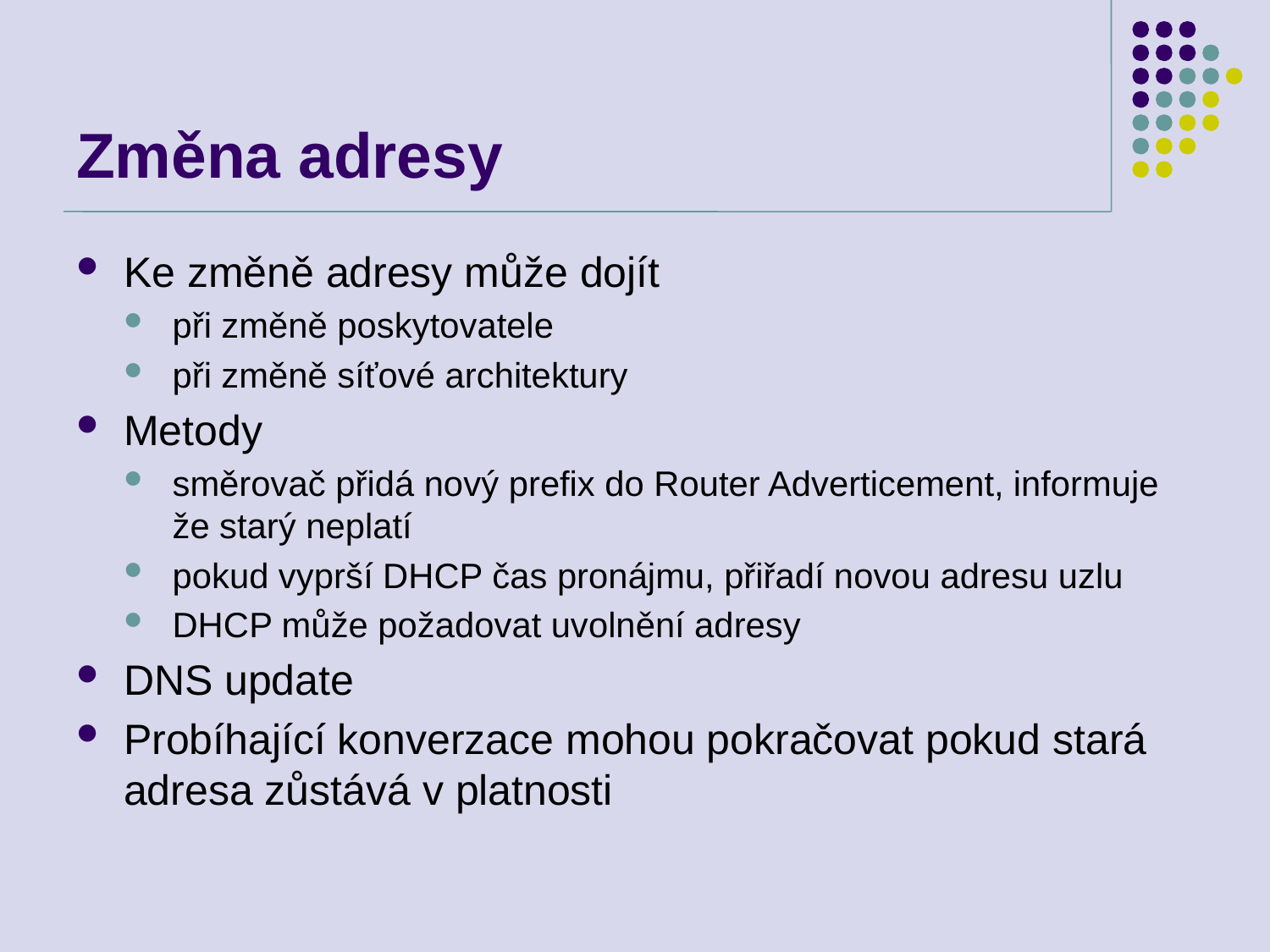

# Změna adresy
Ke změně adresy může dojít
při změně poskytovatele
při změně síťové architektury
Metody
směrovač přidá nový prefix do Router Adverticement, informuje že starý neplatí
pokud vyprší DHCP čas pronájmu, přiřadí novou adresu uzlu
DHCP může požadovat uvolnění adresy
DNS update
Probíhající konverzace mohou pokračovat pokud stará adresa zůstává v platnosti